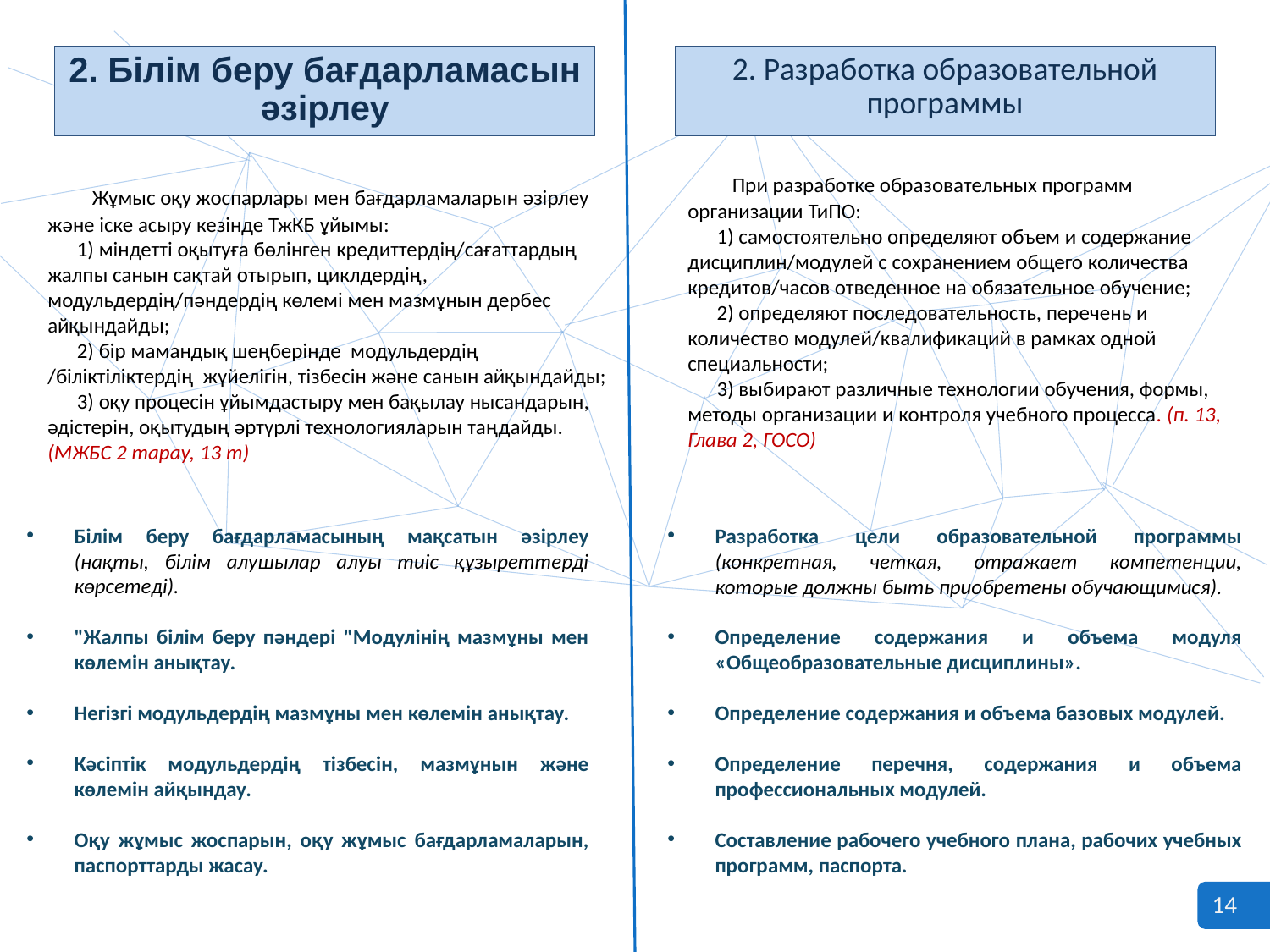

2. Білім беру бағдарламасын әзірлеу
2. Разработка образовательной программы
       При разработке образовательных программ организации ТиПО:
      1) самостоятельно определяют объем и содержание дисциплин/модулей с сохранением общего количества кредитов/часов отведенное на обязательное обучение;
      2) определяют последовательность, перечень и количество модулей/квалификаций в рамках одной специальности;
      3) выбирают различные технологии обучения, формы, методы организации и контроля учебного процесса. (п. 13, Глава 2, ГОСО)
       Жұмыс оқу жоспарлары мен бағдарламаларын әзірлеу және іске асыру кезінде ТжКБ ұйымы:
      1) міндетті оқытуға бөлінген кредиттердің/сағаттардың жалпы санын сақтай отырып, циклдердің, модульдердің/пәндердің көлемі мен мазмұнын дербес айқындайды;
      2) бір мамандық шеңберінде  модульдердің /біліктіліктердің  жүйелігін, тізбесін және санын айқындайды;
      3) оқу процесін ұйымдастыру мен бақылау нысандарын, әдістерін, оқытудың әртүрлі технологияларын таңдайды. (МЖБС 2 тарау, 13 т)
Білім беру бағдарламасының мақсатын әзірлеу (нақты, білім алушылар алуы тиіс құзыреттерді көрсетеді).

"Жалпы білім беру пәндері "Модулінің мазмұны мен көлемін анықтау.

Негізгі модульдердің мазмұны мен көлемін анықтау.

Кәсіптік модульдердің тізбесін, мазмұнын және көлемін айқындау.

Оқу жұмыс жоспарын, оқу жұмыс бағдарламаларын, паспорттарды жасау.

Разработка цели образовательной программы (конкретная, четкая, отражает компетенции, которые должны быть приобретены обучающимися).

Определение содержания и объема модуля «Общеобразовательные дисциплины».

Определение содержания и объема базовых модулей.

Определение перечня, содержания и объема профессиональных модулей.

Составление рабочего учебного плана, рабочих учебных программ, паспорта.